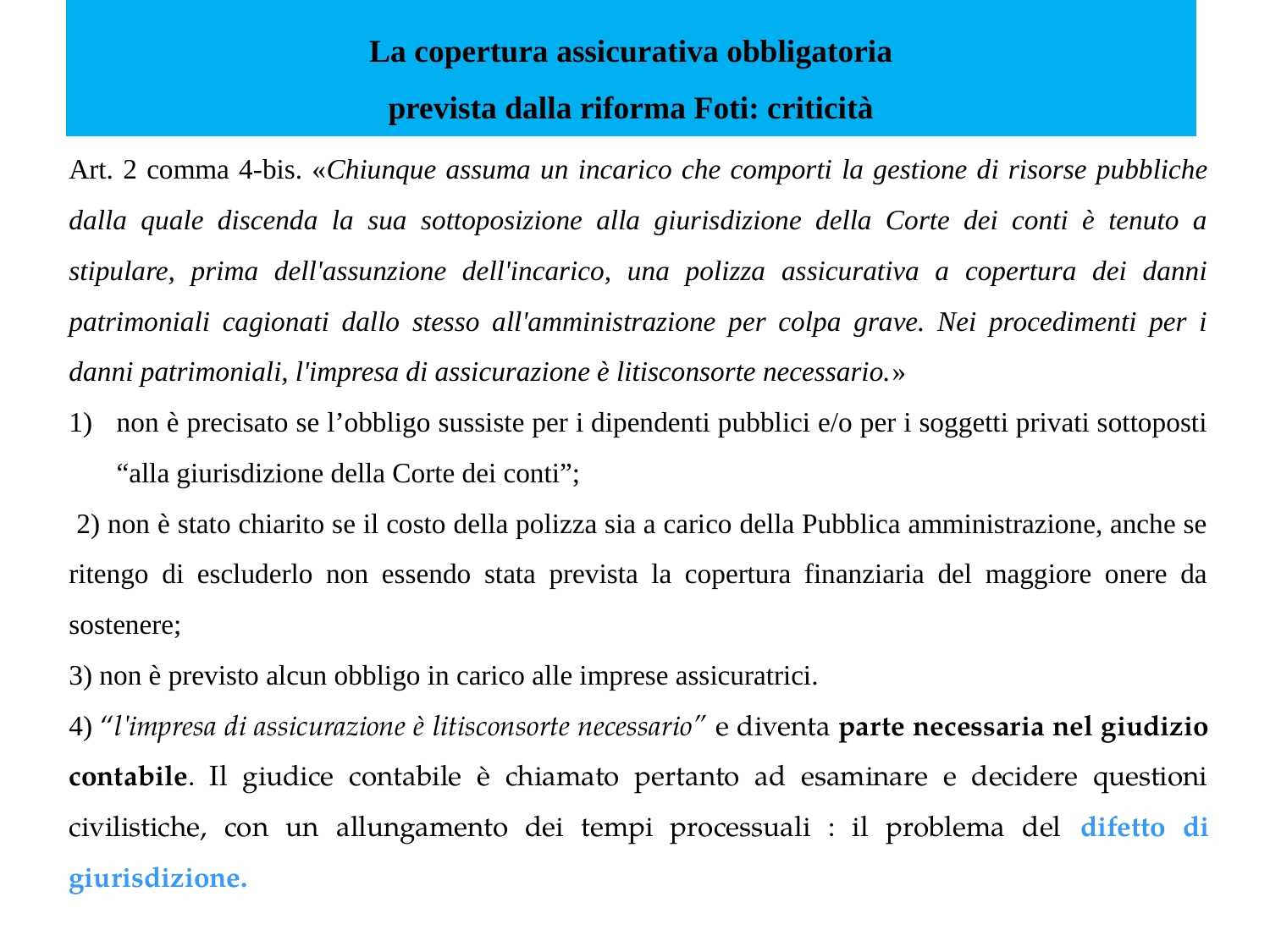

# La copertura assicurativa obbligatoria prevista dalla riforma Foti: criticità
Art. 2 comma 4-bis. «Chiunque assuma un incarico che comporti la gestione di risorse pubbliche dalla quale discenda la sua sottoposizione alla giurisdizione della Corte dei conti è tenuto a stipulare, prima dell'assunzione dell'incarico, una polizza assicurativa a copertura dei danni patrimoniali cagionati dallo stesso all'amministrazione per colpa grave. Nei procedimenti per i danni patrimoniali, l'impresa di assicurazione è litisconsorte necessario.»
non è precisato se l’obbligo sussiste per i dipendenti pubblici e/o per i soggetti privati sottoposti “alla giurisdizione della Corte dei conti”;
 2) non è stato chiarito se il costo della polizza sia a carico della Pubblica amministrazione, anche se ritengo di escluderlo non essendo stata prevista la copertura finanziaria del maggiore onere da sostenere;
3) non è previsto alcun obbligo in carico alle imprese assicuratrici.
4) “l'impresa di assicurazione è litisconsorte necessario” e diventa parte necessaria nel giudizio contabile. Il giudice contabile è chiamato pertanto ad esaminare e decidere questioni civilistiche, con un allungamento dei tempi processuali : il problema del difetto di giurisdizione.